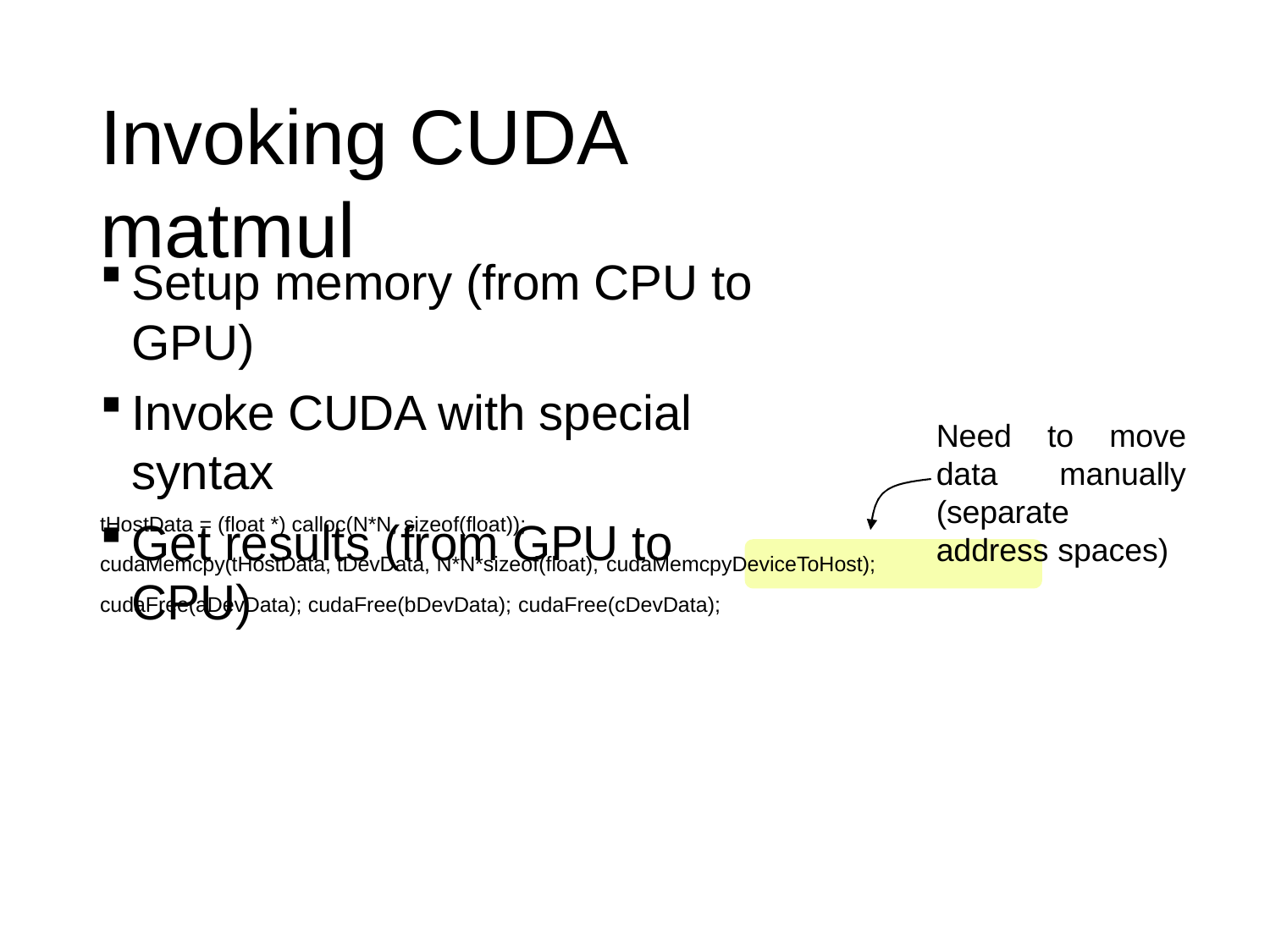

# Invoking CUDA matmul
Setup memory (from CPU to GPU)
Invoke CUDA with special syntax
Get results (from GPU to CPU)
Need to move data  manually (separate  address spaces)

tHostData = (float *) calloc(N*N, sizeof(float));

cudaMemcpy(tHostData, tDevData, N*N*sizeof(float), cudaMemcpyDeviceToHost);
cudaFree(aDevData); cudaFree(bDevData); cudaFree(cDevData);
10